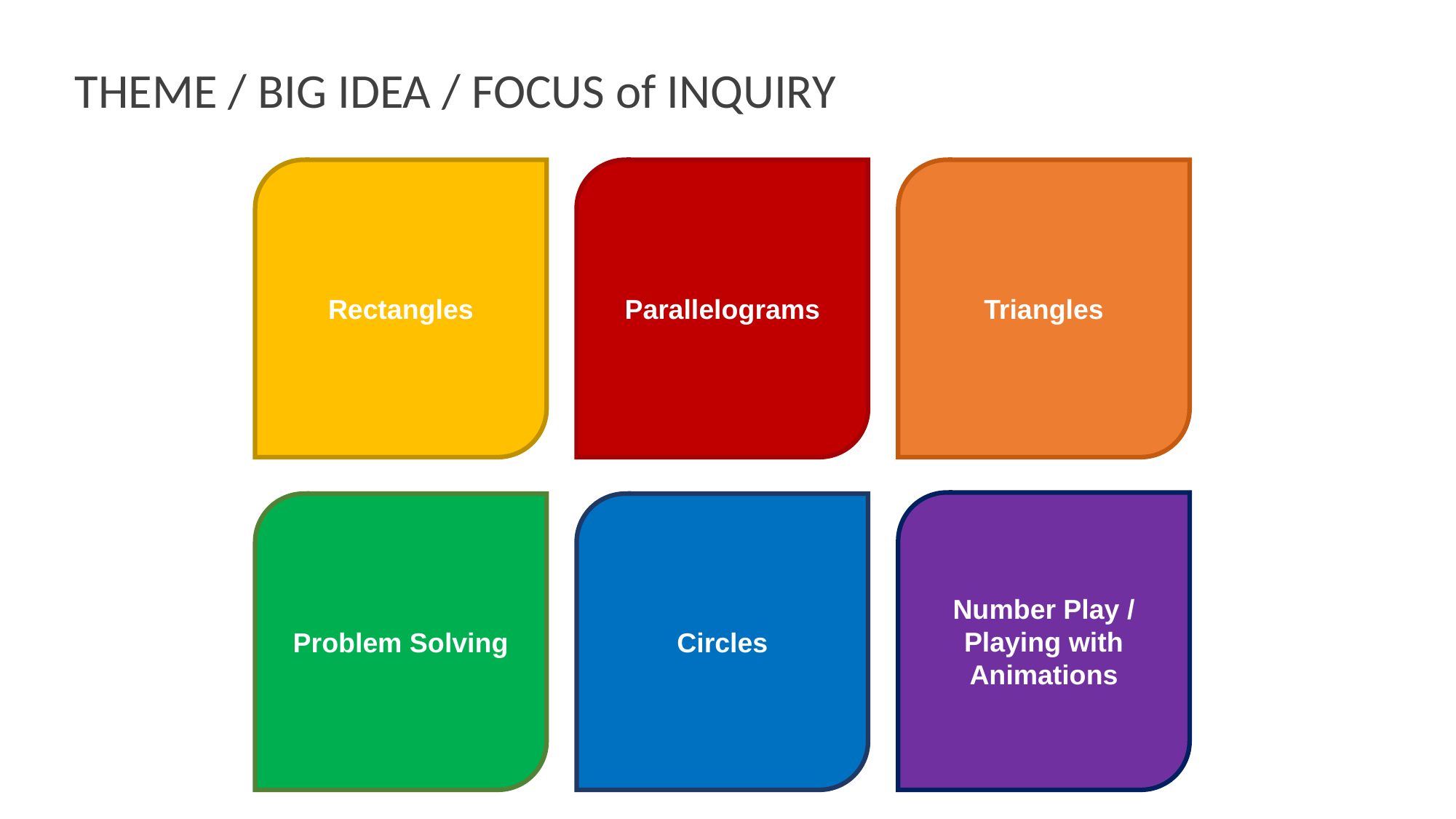

THEME / BIG IDEA / FOCUS of INQUIRY
Rectangles
Parallelograms
Triangles
Number Play / Playing with Animations
Problem Solving
Circles